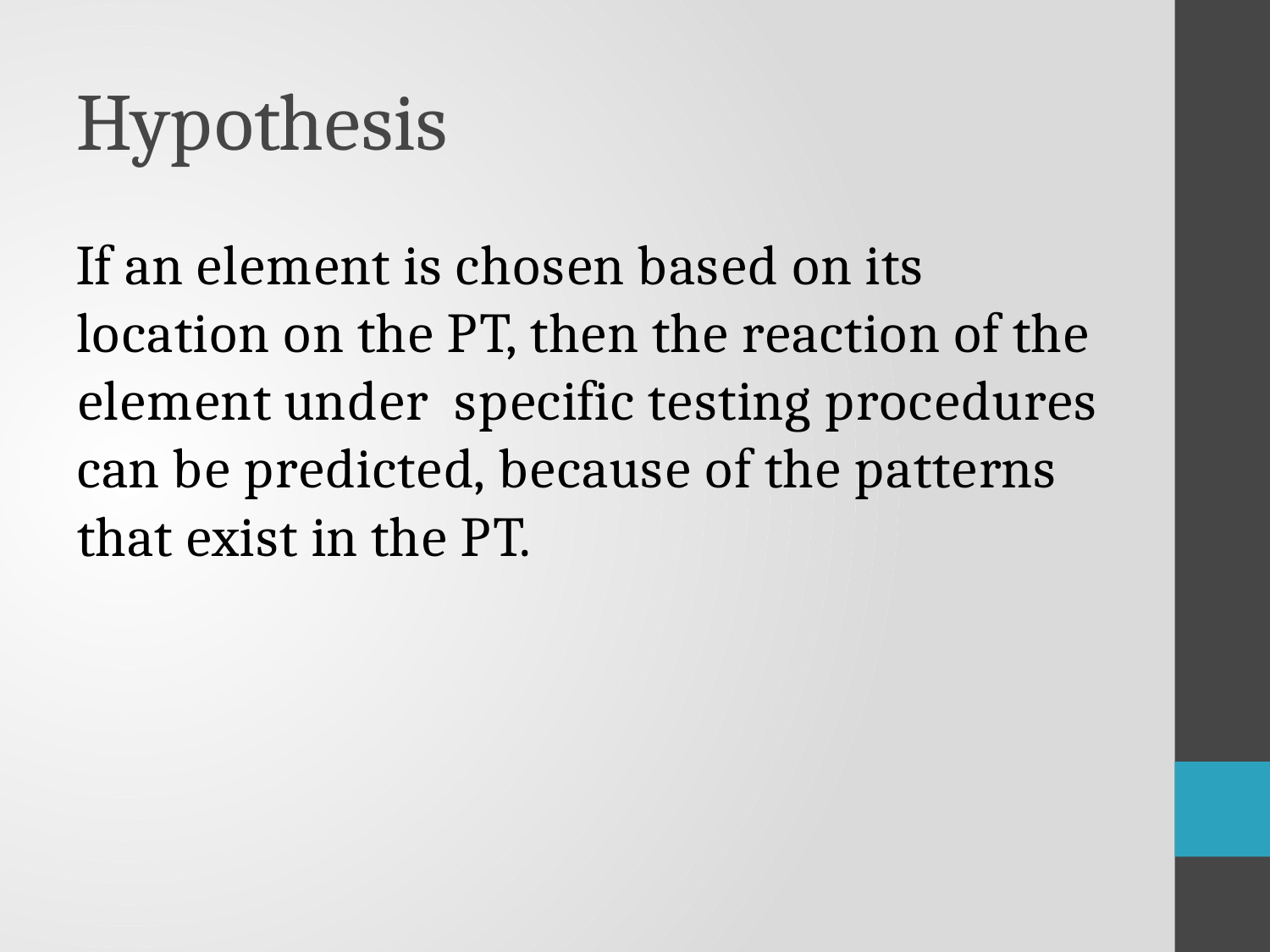

# Hypothesis
If an element is chosen based on its location on the PT, then the reaction of the element under  specific testing procedures can be predicted, because of the patterns that exist in the PT.